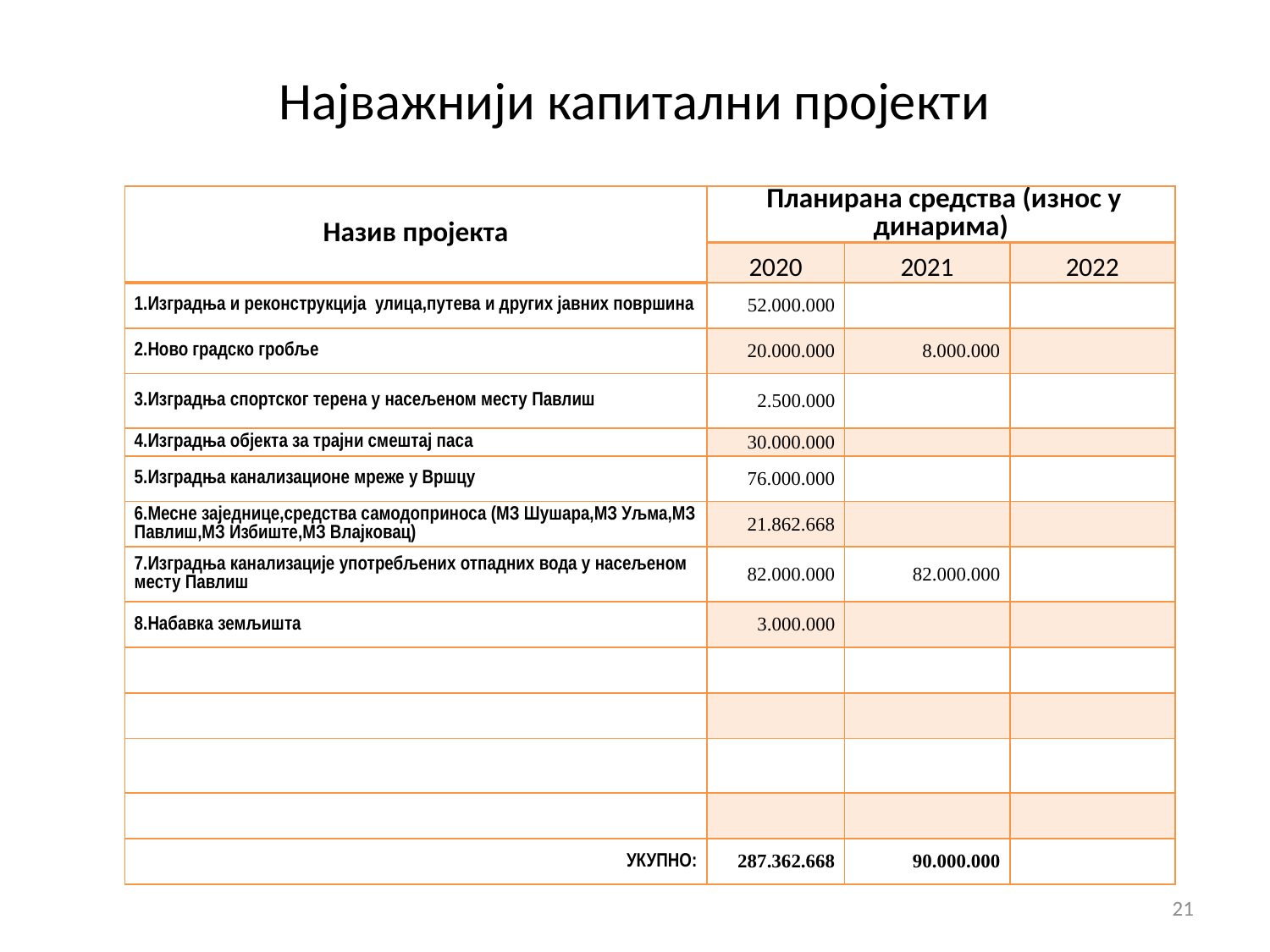

# Најважнији капитални пројекти
| Назив пројекта | Планирана средства (износ у динарима) |  |  |
| --- | --- | --- | --- |
|  | 2020 | 2021 | 2022 |
| 1.Изградња и реконструкција улица,путева и других јавних површина | 52.000.000 |  |  |
| 2.Ново градско гробље | 20.000.000 | 8.000.000 |  |
| 3.Изградња спортског терена у насељеном месту Павлиш | 2.500.000 |  |  |
| 4.Изградња објекта за трајни смештај паса | 30.000.000 |  |  |
| 5.Изградња канализационе мреже у Вршцу | 76.000.000 |  |  |
| 6.Месне заједнице,средства самодоприноса (МЗ Шушара,МЗ Уљма,МЗ Павлиш,МЗ Избиште,МЗ Влајковац) | 21.862.668 |  |  |
| 7.Изградња канализације употребљених отпадних вода у насељеном месту Павлиш | 82.000.000 | 82.000.000 |  |
| 8.Набавка земљишта | 3.000.000 |  |  |
|  |  |  |  |
|  |  |  |  |
|  |  |  |  |
|  |  |  |  |
| УКУПНО: | 287.362.668 | 90.000.000 |  |
21